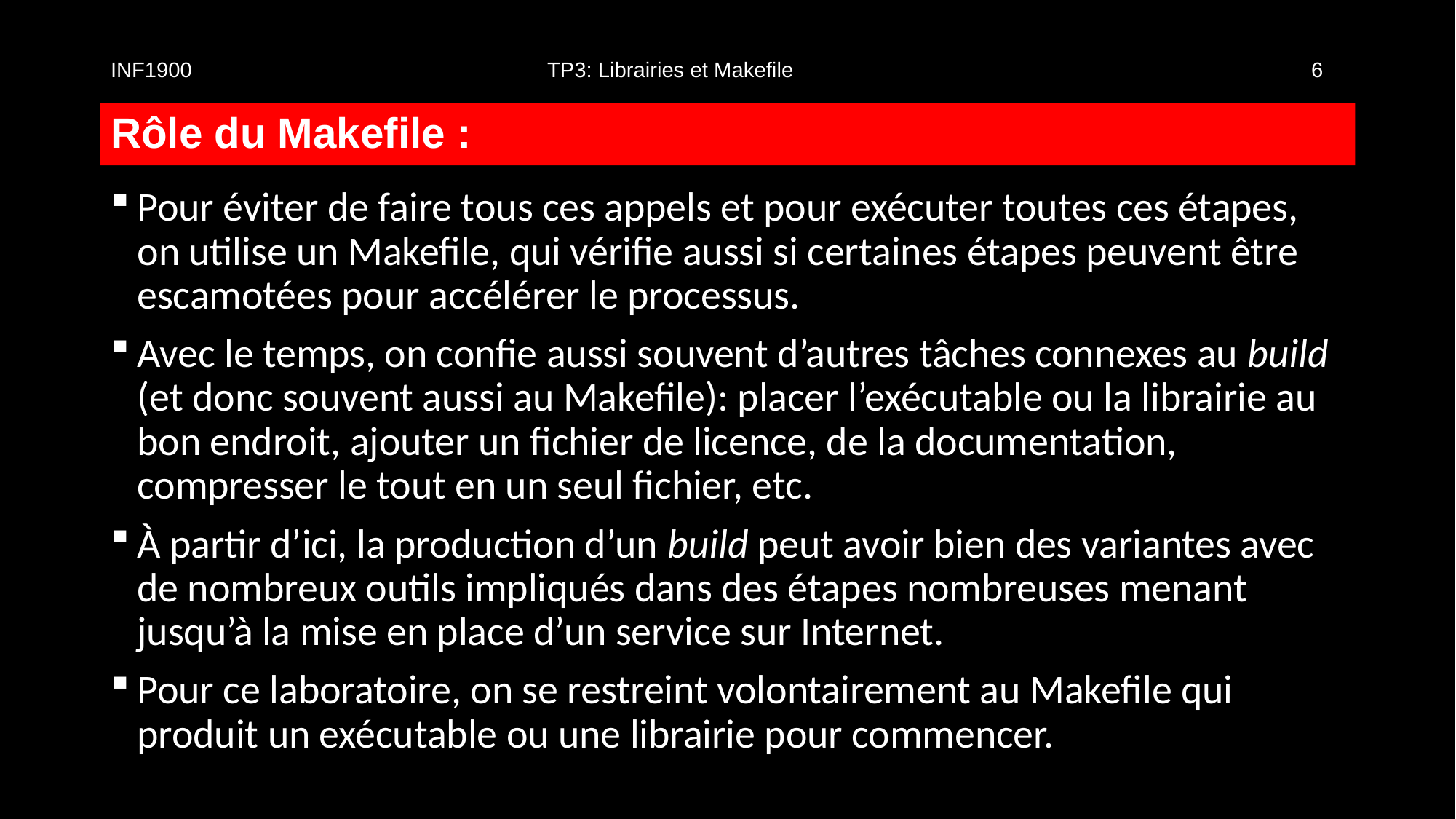

INF1900				TP3: Librairies et Makefile					6
# Rôle du Makefile :
Pour éviter de faire tous ces appels et pour exécuter toutes ces étapes, on utilise un Makefile, qui vérifie aussi si certaines étapes peuvent être escamotées pour accélérer le processus.
Avec le temps, on confie aussi souvent d’autres tâches connexes au build (et donc souvent aussi au Makefile): placer l’exécutable ou la librairie au bon endroit, ajouter un fichier de licence, de la documentation, compresser le tout en un seul fichier, etc.
À partir d’ici, la production d’un build peut avoir bien des variantes avec de nombreux outils impliqués dans des étapes nombreuses menant jusqu’à la mise en place d’un service sur Internet.
Pour ce laboratoire, on se restreint volontairement au Makefile qui produit un exécutable ou une librairie pour commencer.